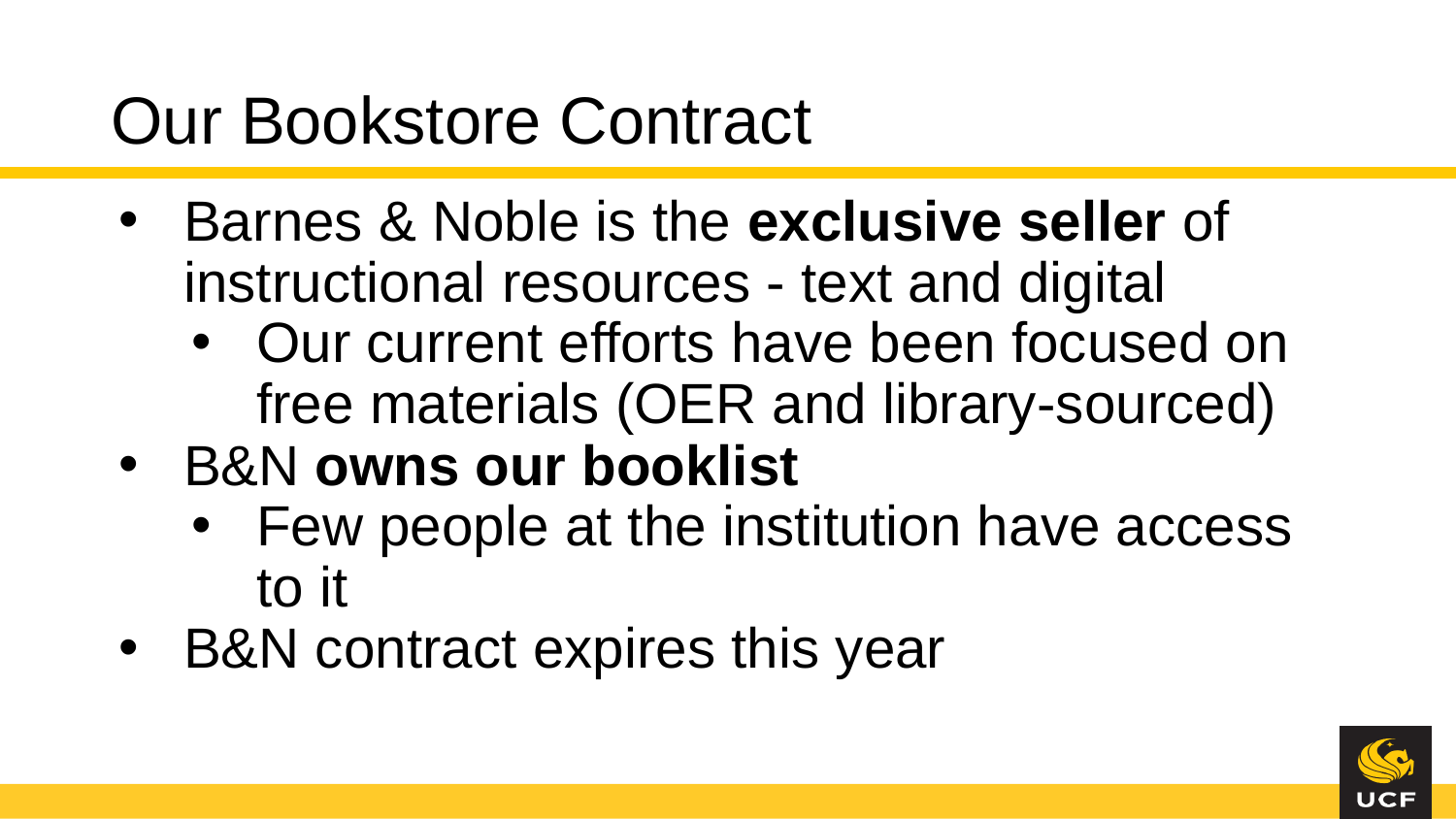

# Our Bookstore Contract
Barnes & Noble is the exclusive seller of instructional resources - text and digital
Our current efforts have been focused on free materials (OER and library-sourced)
B&N owns our booklist
Few people at the institution have access to it
B&N contract expires this year